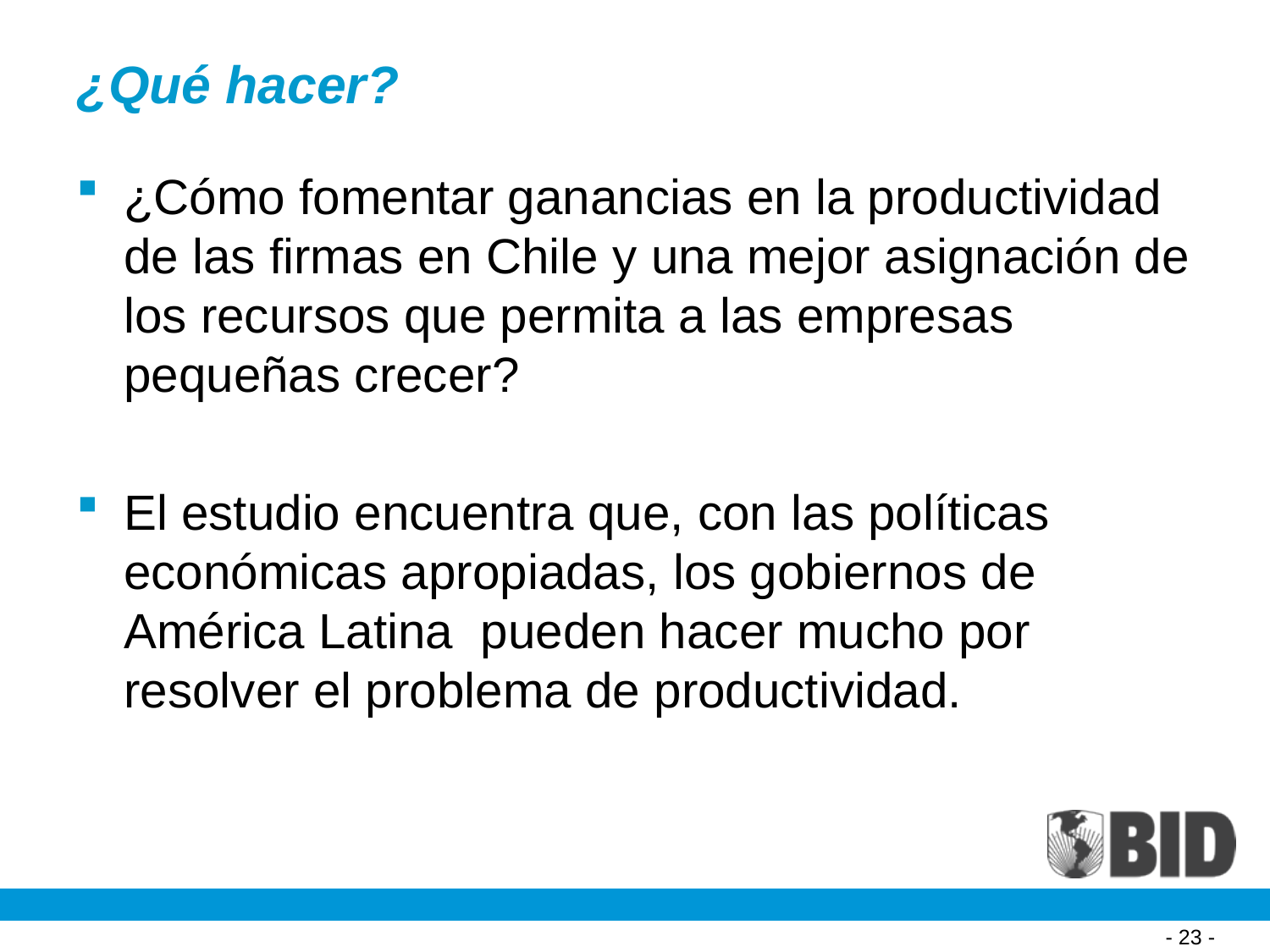

# ¿Qué hacer?
¿Cómo fomentar ganancias en la productividad de las firmas en Chile y una mejor asignación de los recursos que permita a las empresas pequeñas crecer?

El estudio encuentra que, con las políticas económicas apropiadas, los gobiernos de América Latina  pueden hacer mucho por resolver el problema de productividad.
- 23 -